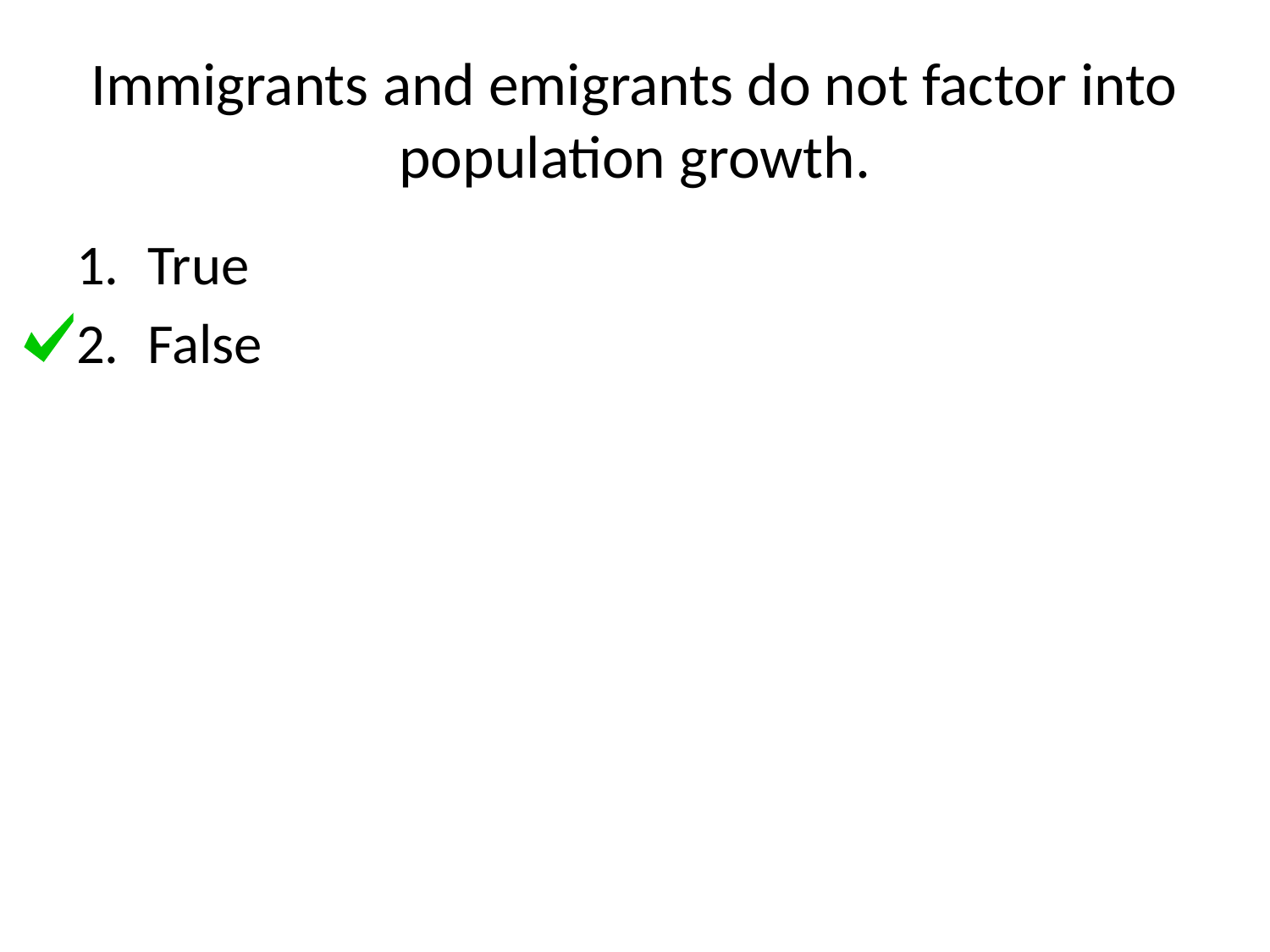

# Immigrants and emigrants do not factor into population growth.
True
False